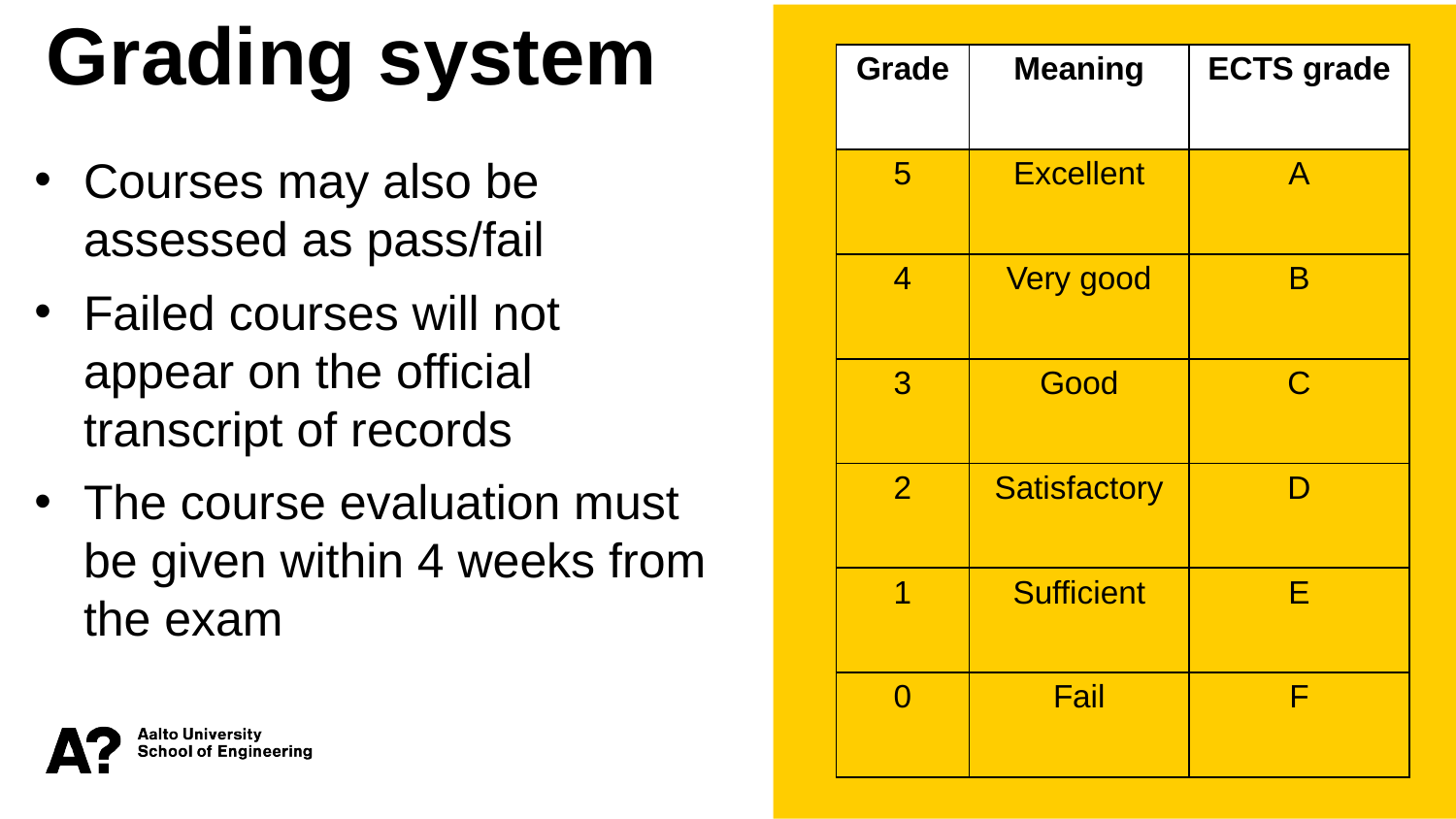

Grading system

| Grade | Meaning | ECTS grade |
| --- | --- | --- |
| 5 | Excellent | A |
| 4 | Very good | B |
| 3 | Good | C |
| 2 | Satisfactory | D |
| 1 | Sufficient | E |
| 0 | Fail | F |
Courses may also be assessed as pass/fail
Failed courses will not appear on the official transcript of records
The course evaluation must be given within 4 weeks from the exam